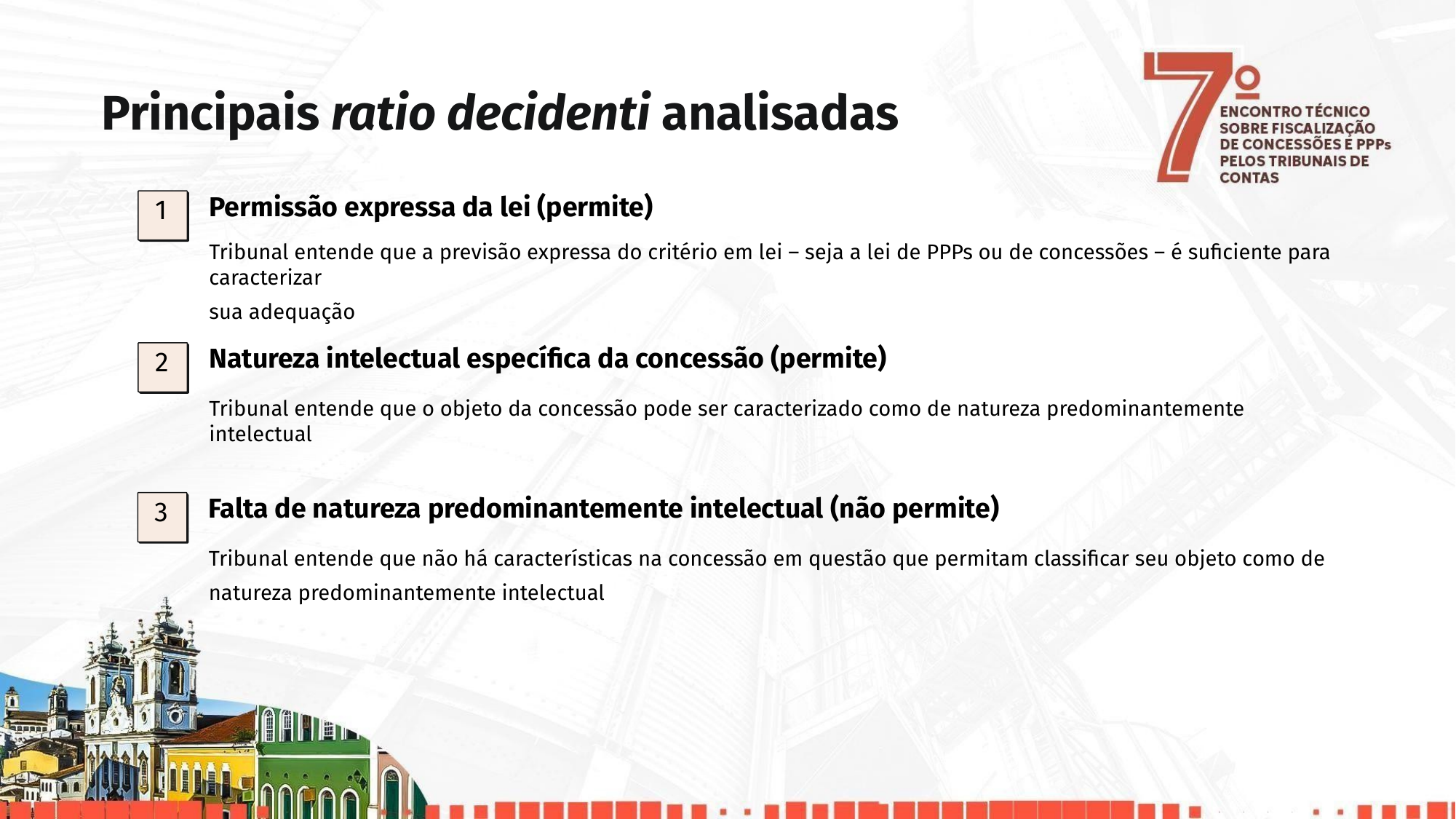

# Principais ratio decidenti analisadas
Permissão expressa da lei (permite)
Tribunal entende que a previsão expressa do critério em lei – seja a lei de PPPs ou de concessões – é suficiente para caracterizar
sua adequação
1

Natureza intelectual específica da concessão (permite)
Tribunal entende que o objeto da concessão pode ser caracterizado como de natureza predominantemente intelectual
2

Falta de natureza predominantemente intelectual (não permite)
Tribunal entende que não há características na concessão em questão que permitam classificar seu objeto como de natureza predominantemente intelectual
3